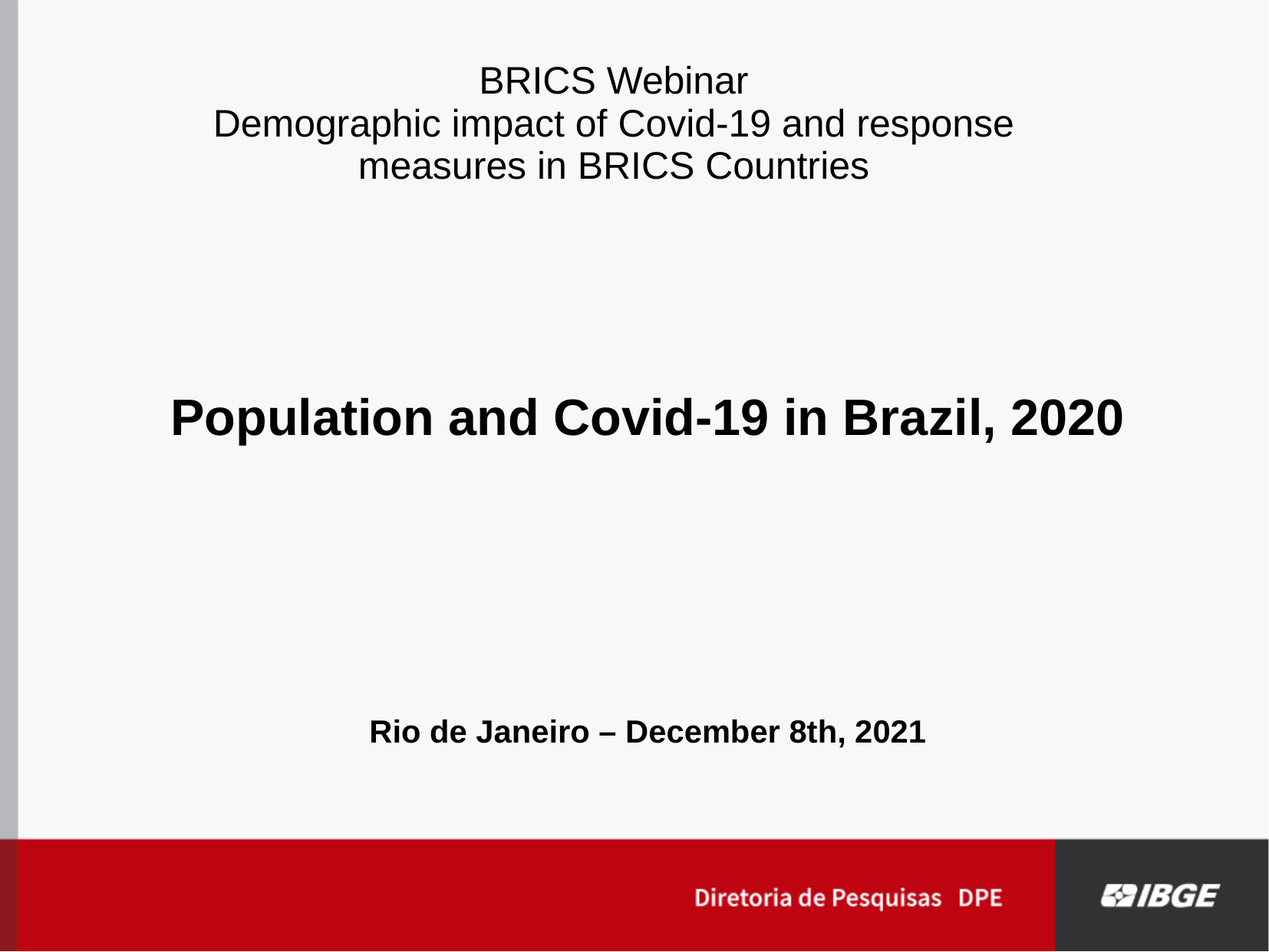

BRICS Webinar
Demographic impact of Covid-19 and response measures in BRICS Countries
Population and Covid-19 in Brazil, 2020
Rio de Janeiro – December 8th, 2021